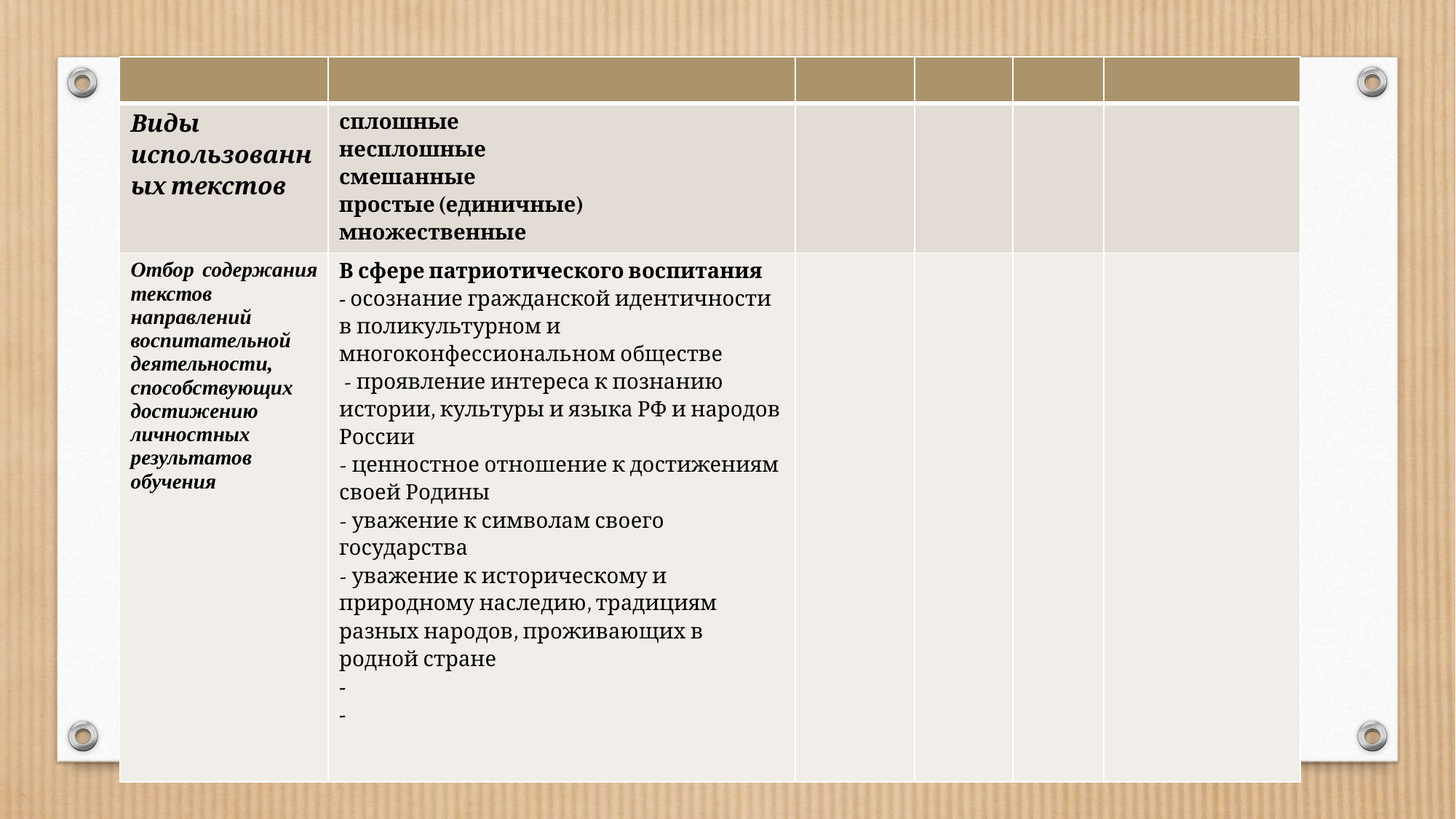

|  |  |  |  |  |  |
| --- | --- | --- | --- | --- | --- |
| Виды использованных текстов | сплошные несплошные смешанные простые (единичные) множественные |  |  |  |  |
| Отбор содержания текстов направлений воспитательной деятельности, способствующих достижению личностных результатов обучения | В сфере патриотического воспитания - осознание гражданской идентичности в поликультурном и многоконфессиональном обществе - проявление интереса к познанию истории, культуры и языка РФ и народов России - ценностное отношение к достижениям своей Родины - уважение к символам своего государства - уважение к историческому и природному наследию, традициям разных народов, проживающих в родной стране - - |  |  |  |  |
#